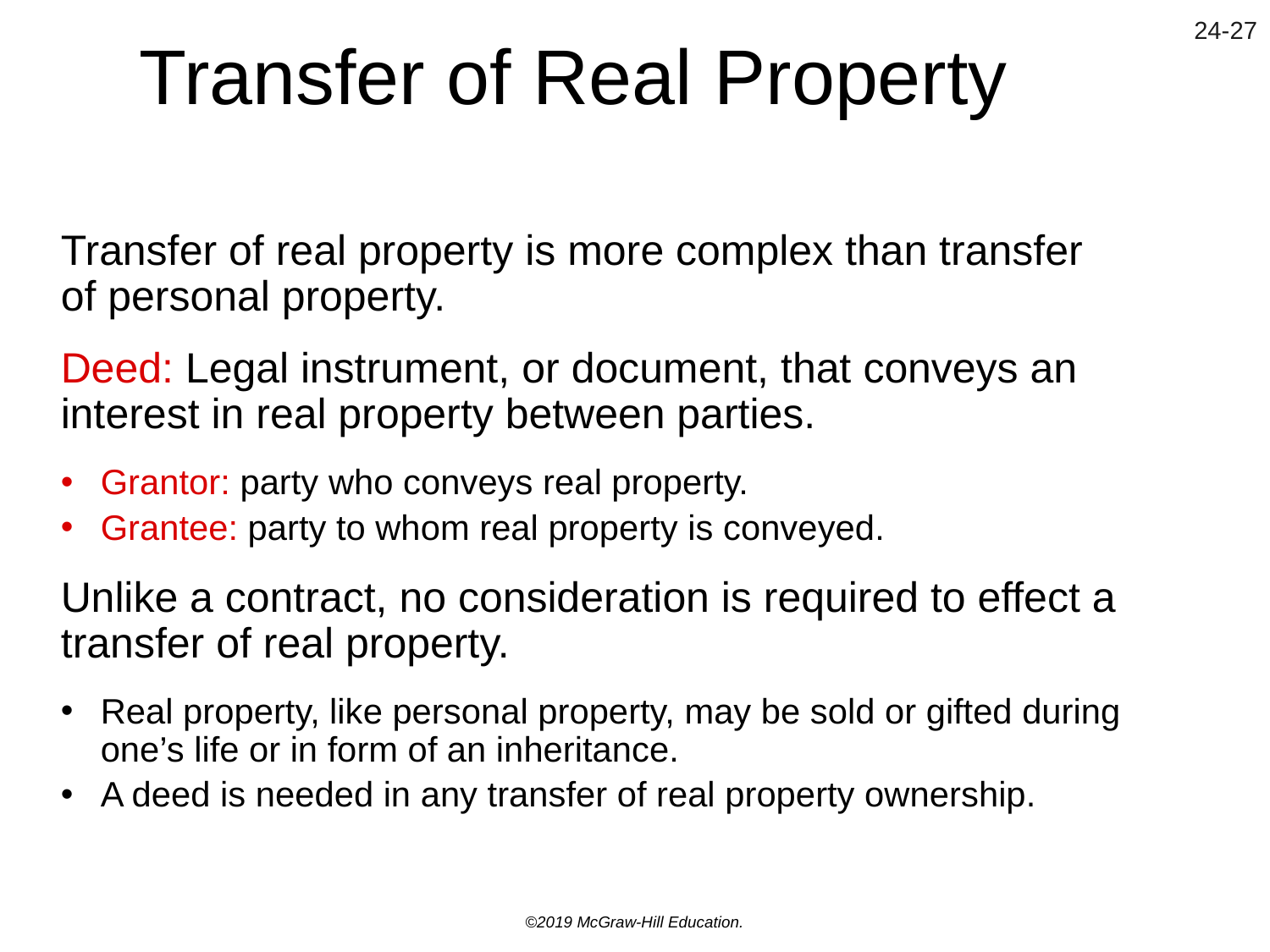

# Transfer of Real Property
Transfer of real property is more complex than transfer of personal property.
Deed: Legal instrument, or document, that conveys an interest in real property between parties.
Grantor: party who conveys real property.
Grantee: party to whom real property is conveyed.
Unlike a contract, no consideration is required to effect a transfer of real property.
Real property, like personal property, may be sold or gifted during one’s life or in form of an inheritance.
A deed is needed in any transfer of real property ownership.